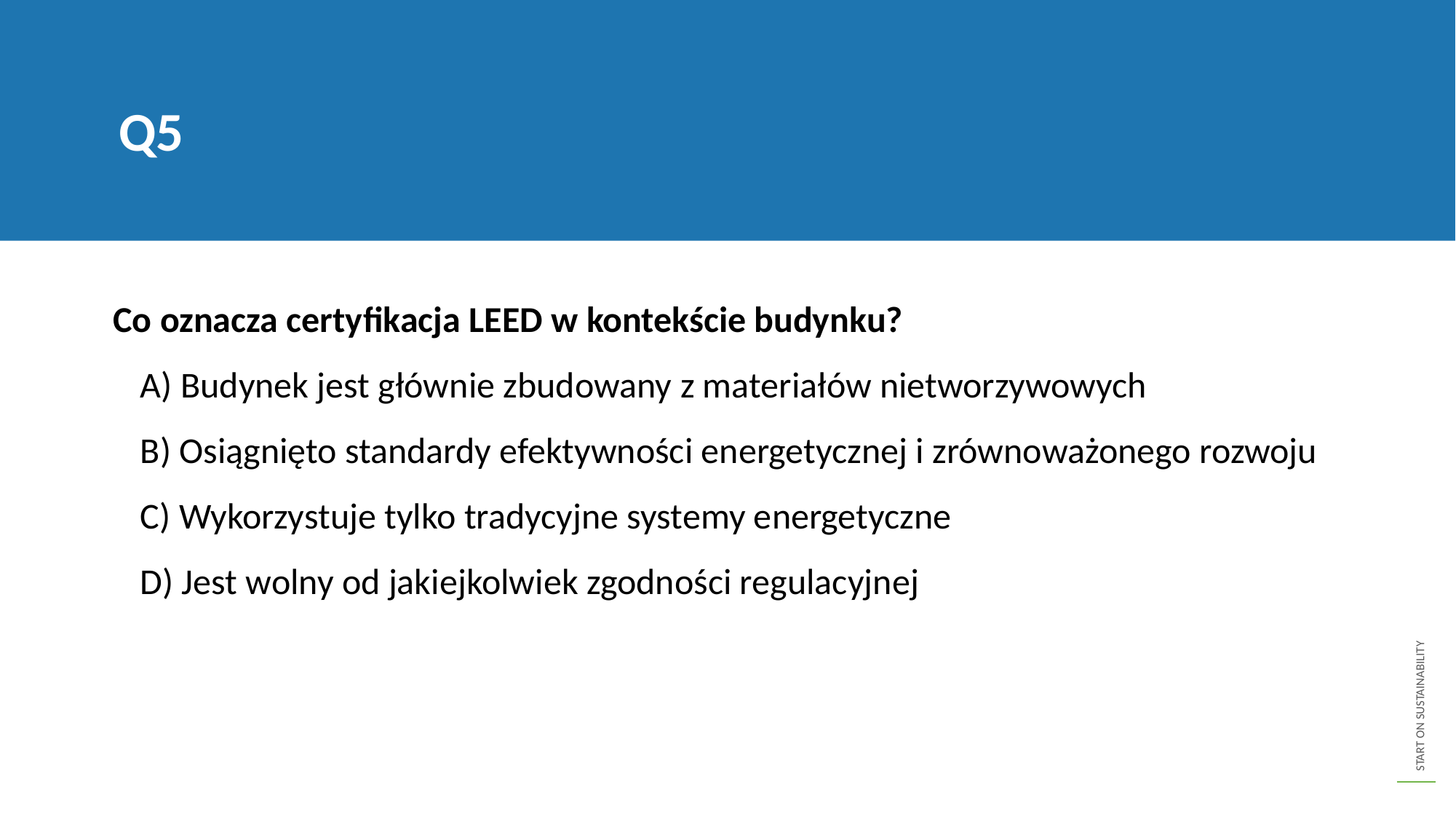

Q5
Co oznacza certyfikacja LEED w kontekście budynku?
A) Budynek jest głównie zbudowany z materiałów nietworzywowych
B) Osiągnięto standardy efektywności energetycznej i zrównoważonego rozwoju
C) Wykorzystuje tylko tradycyjne systemy energetyczne
D) Jest wolny od jakiejkolwiek zgodności regulacyjnej